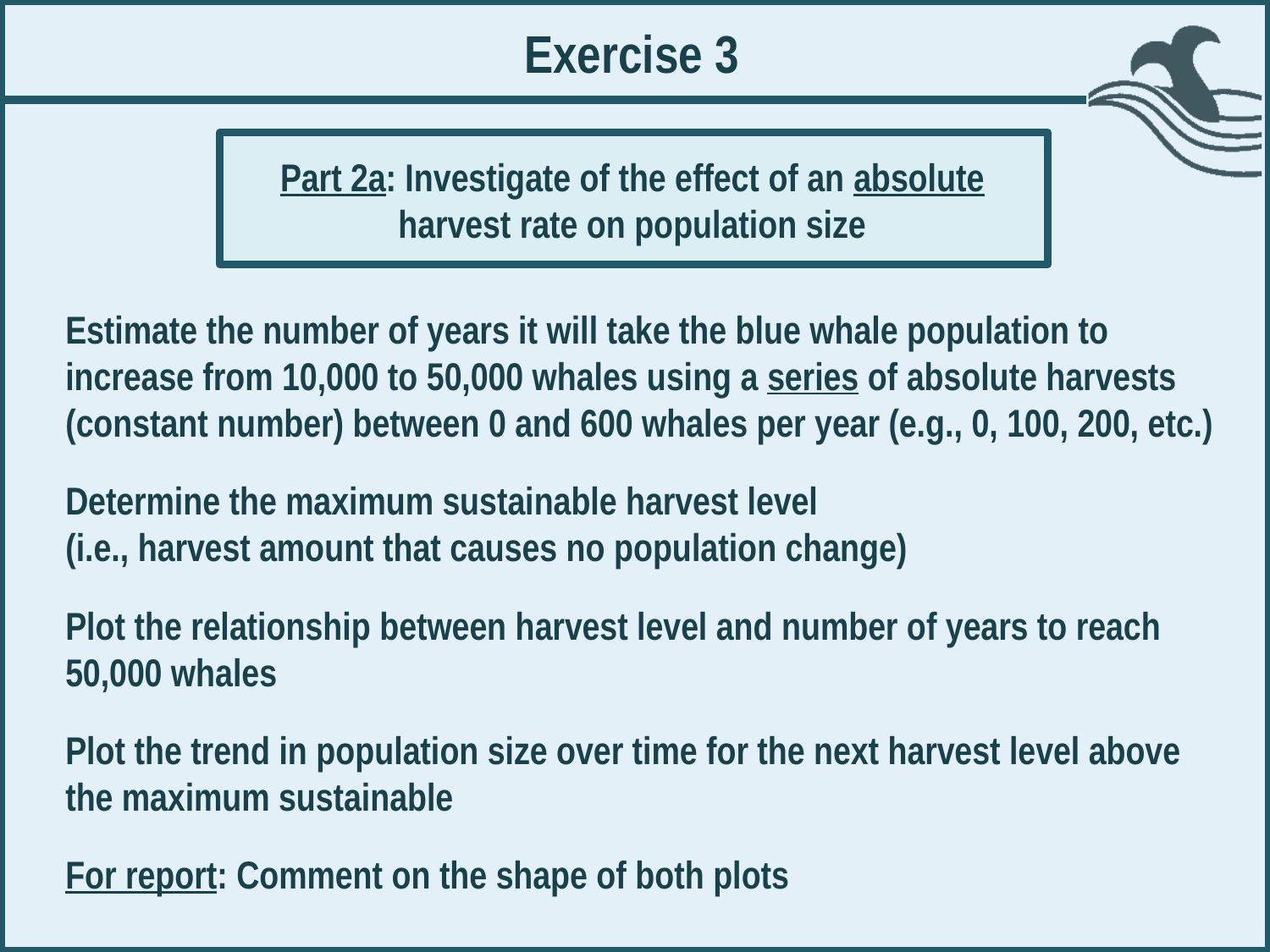

Exercise 3

Part 2a: Investigate of the effect of an absolute harvest rate on population size
Estimate the number of years it will take the blue whale population to increase from 10,000 to 50,000 whales using a series of absolute harvests (constant number) between 0 and 600 whales per year (e.g., 0, 100, 200, etc.)

Determine the maximum sustainable harvest level
(i.e., harvest amount that causes no population change)

Plot the relationship between harvest level and number of years to reach 50,000 whales

Plot the trend in population size over time for the next harvest level above the maximum sustainable

For report: Comment on the shape of both plots